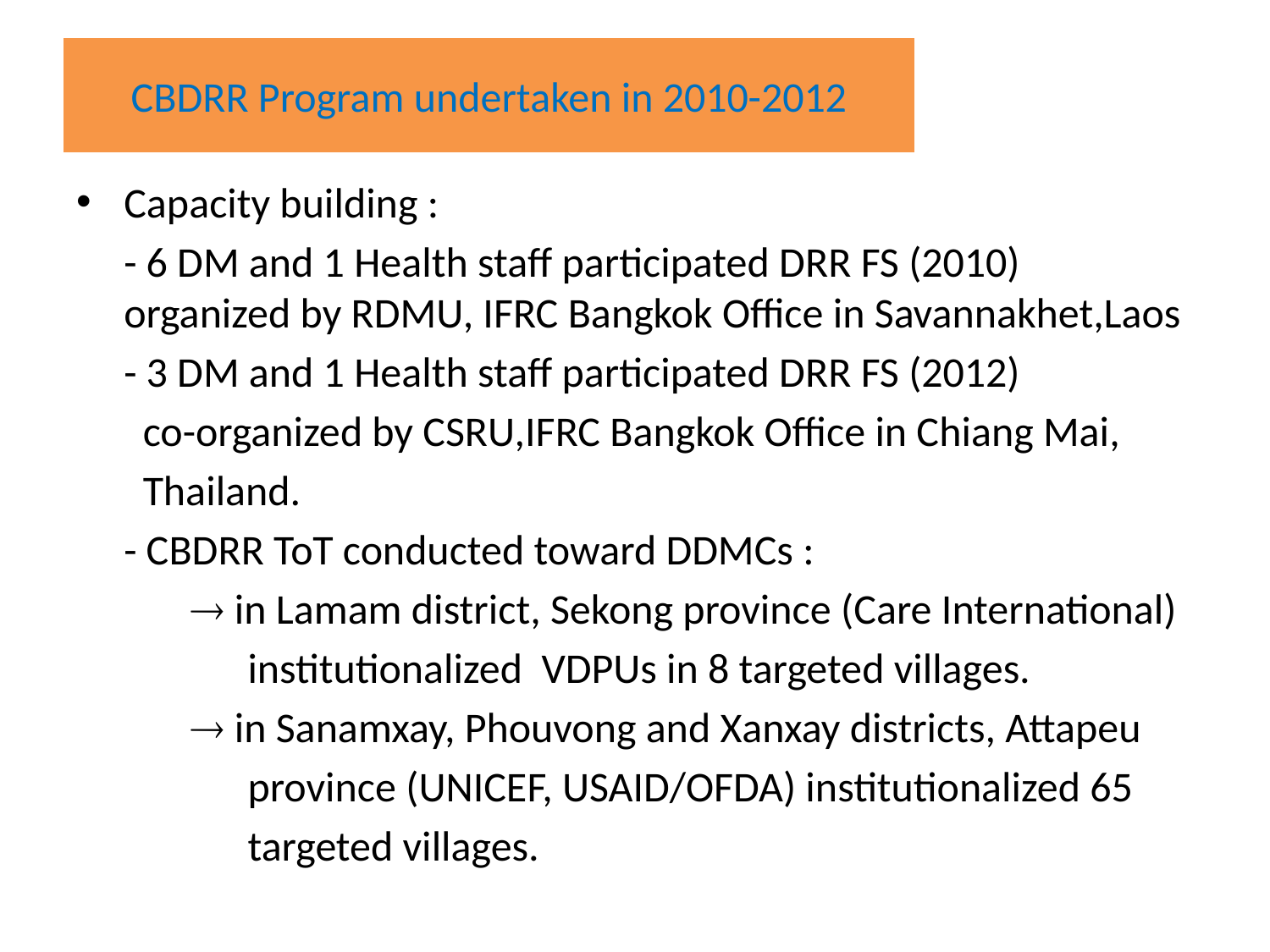

# CBDRR Program undertaken in 2010-2012
Capacity building :
     - 6 DM and 1 Health staff participated DRR FS (2010) organized by RDMU, IFRC Bangkok Office in Savannakhet,Laos
	- 3 DM and 1 Health staff participated DRR FS (2012)
       co-organized by CSRU,IFRC Bangkok Office in Chiang Mai,
       Thailand.
	- CBDRR ToT conducted toward DDMCs :
            → in Lamam district, Sekong province (Care International)
                  institutionalized  VDPUs in 8 targeted villages.
	       → in Sanamxay, Phouvong and Xanxay districts, Attapeu
                  province (UNICEF, USAID/OFDA) institutionalized 65
                  targeted villages.